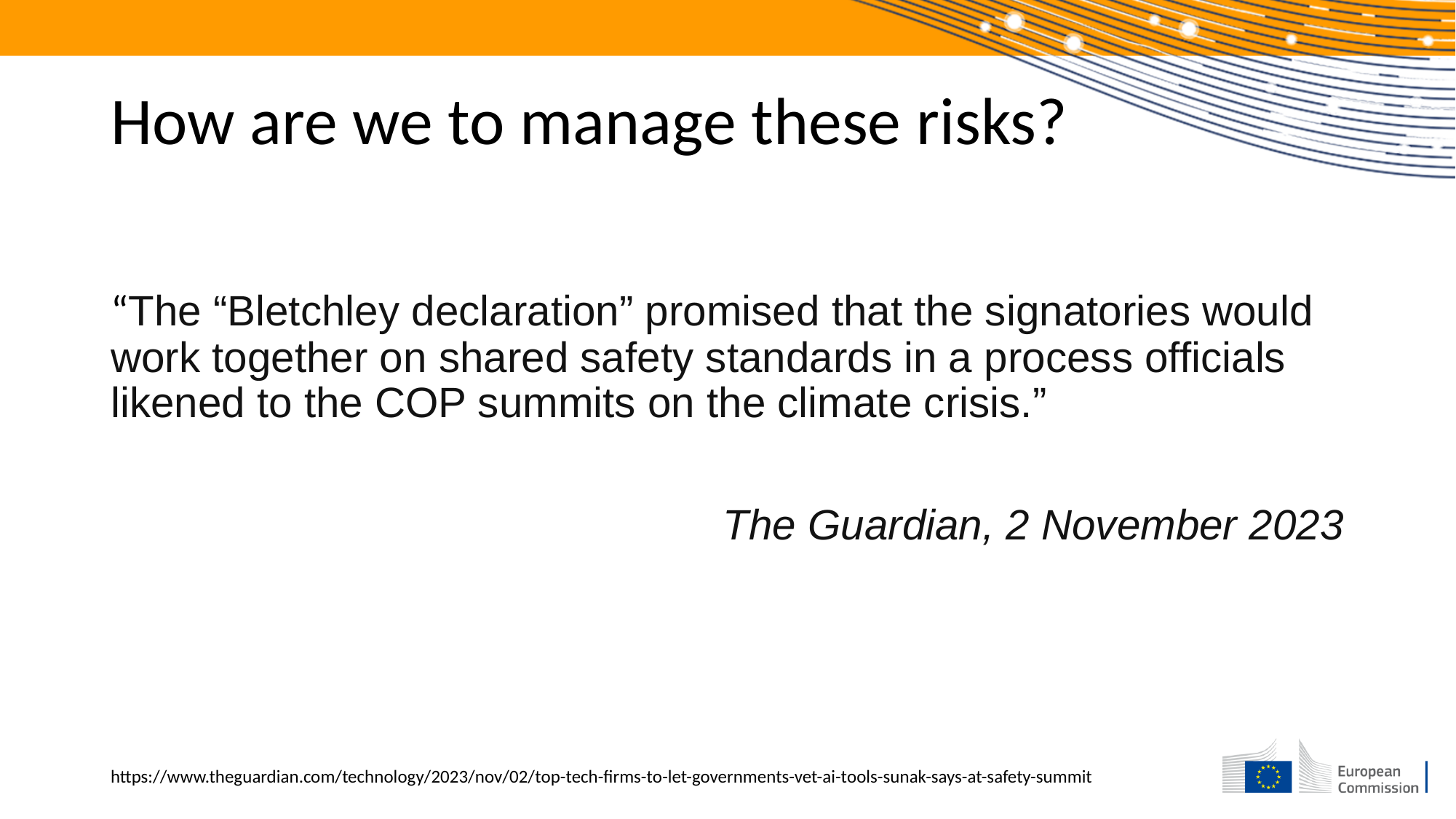

# How are we to manage these risks?

“The “Bletchley declaration” promised that the signatories would work together on shared safety standards in a process officials likened to the COP summits on the climate crisis.”

The Guardian, 2 November 2023
https://www.theguardian.com/technology/2023/nov/02/top-tech-firms-to-let-governments-vet-ai-tools-sunak-says-at-safety-summit